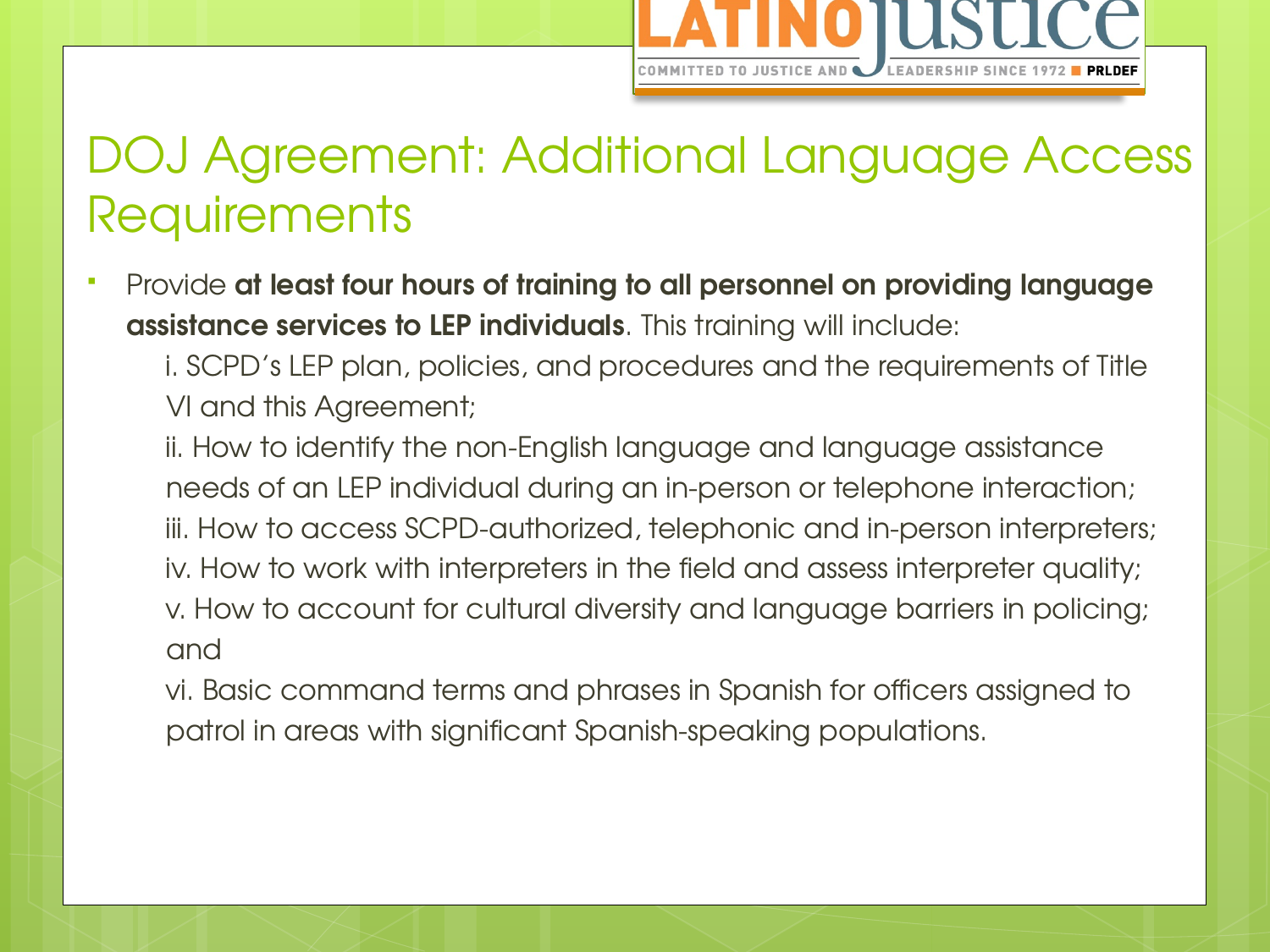

# DOJ Agreement: Additional Language Access Requirements
Provide at least four hours of training to all personnel on providing language assistance services to LEP individuals. This training will include:
i. SCPD’s LEP plan, policies, and procedures and the requirements of Title VI and this Agreement;
ii. How to identify the non-English language and language assistance needs of an LEP individual during an in-person or telephone interaction;
iii. How to access SCPD-authorized, telephonic and in-person interpreters;
iv. How to work with interpreters in the field and assess interpreter quality;
v. How to account for cultural diversity and language barriers in policing; and
vi. Basic command terms and phrases in Spanish for officers assigned to patrol in areas with significant Spanish-speaking populations.